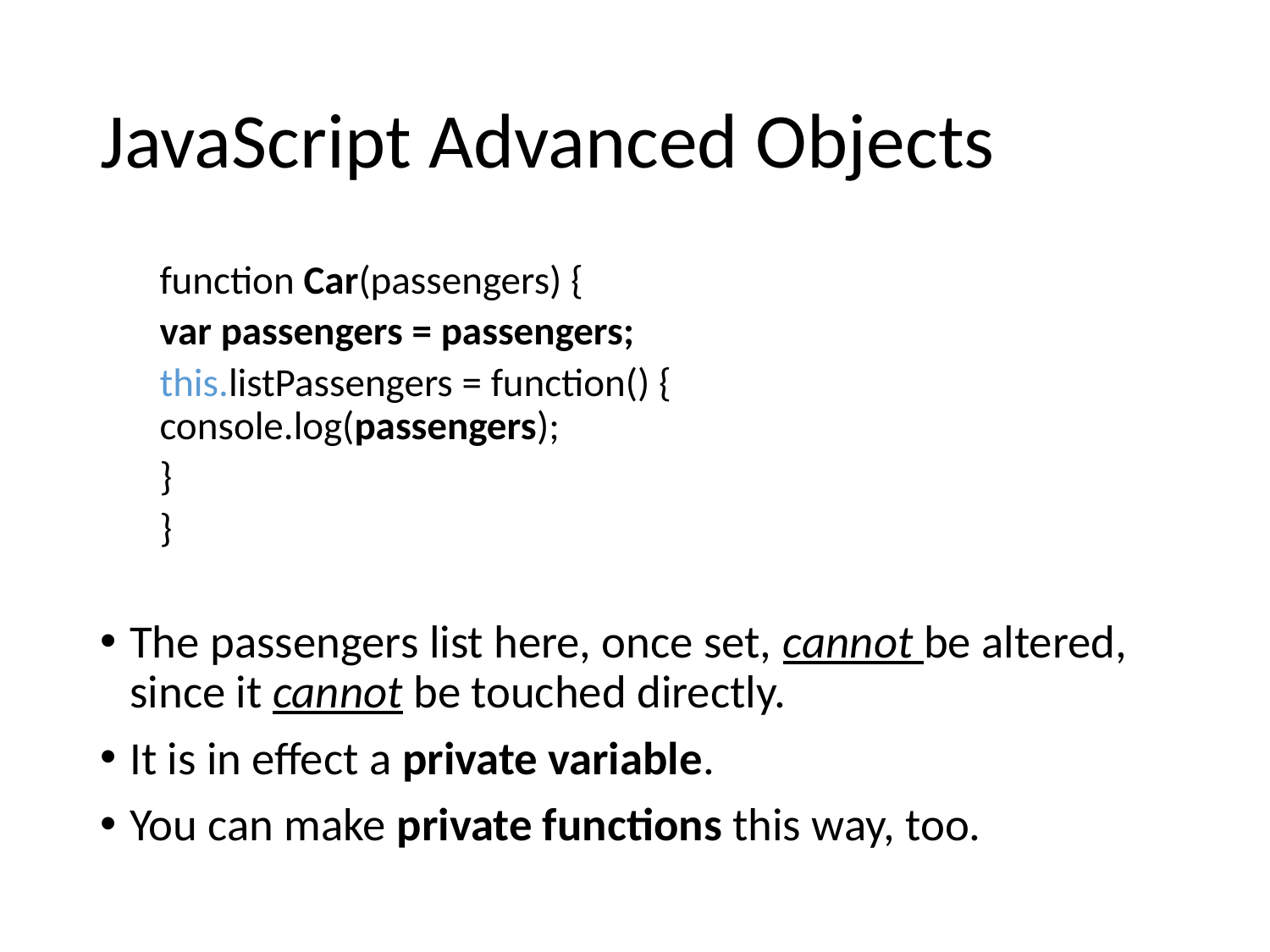

# JavaScript Advanced Objects
function Car(passengers) {
	var passengers = passengers;
	this.listPassengers = function() {
		console.log(passengers);
	}
}

The passengers list here, once set, cannot be altered, since it cannot be touched directly.
It is in effect a private variable.
You can make private functions this way, too.